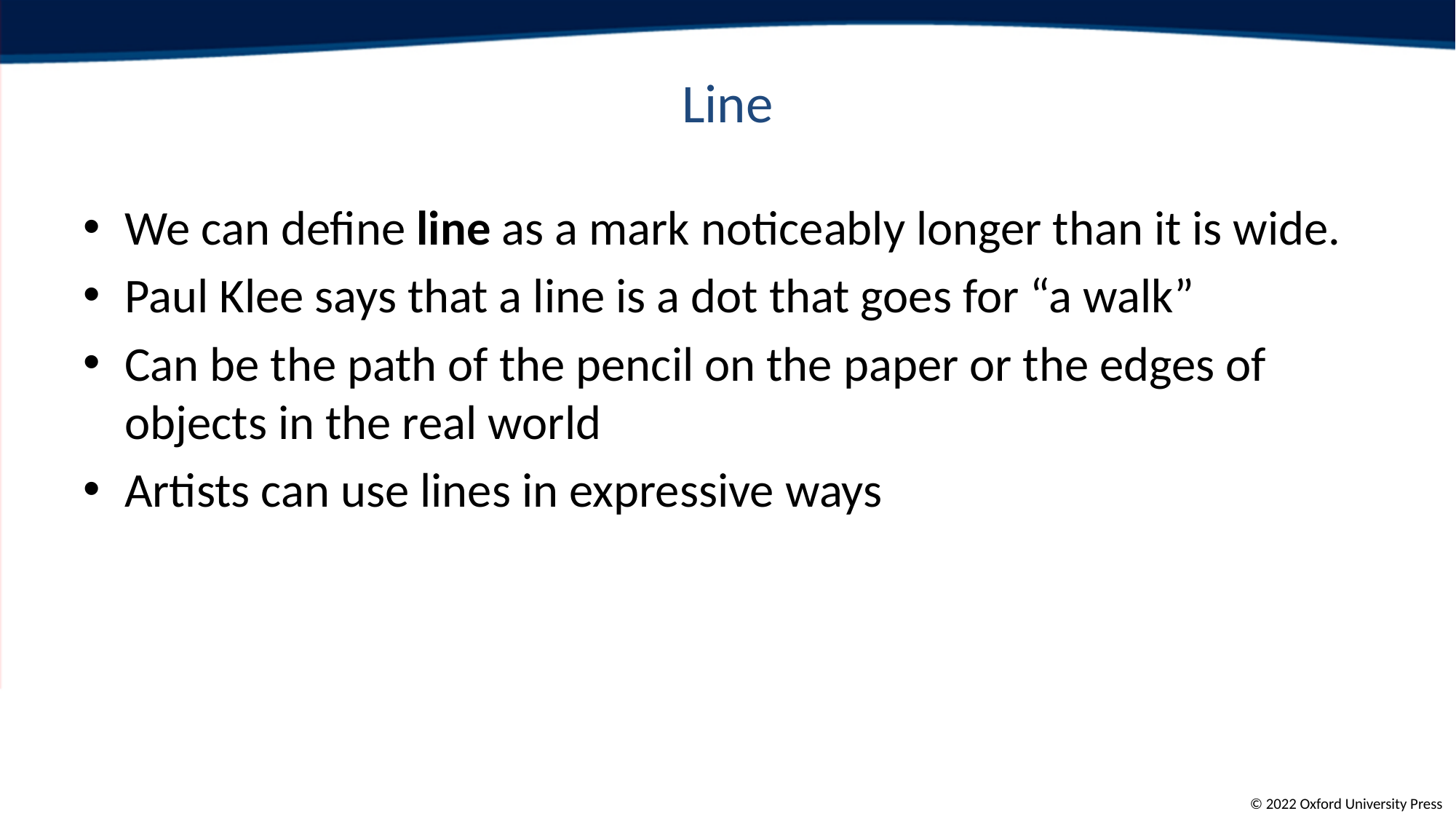

# Line
We can define line as a mark noticeably longer than it is wide.
Paul Klee says that a line is a dot that goes for “a walk”
Can be the path of the pencil on the paper or the edges of objects in the real world
Artists can use lines in expressive ways